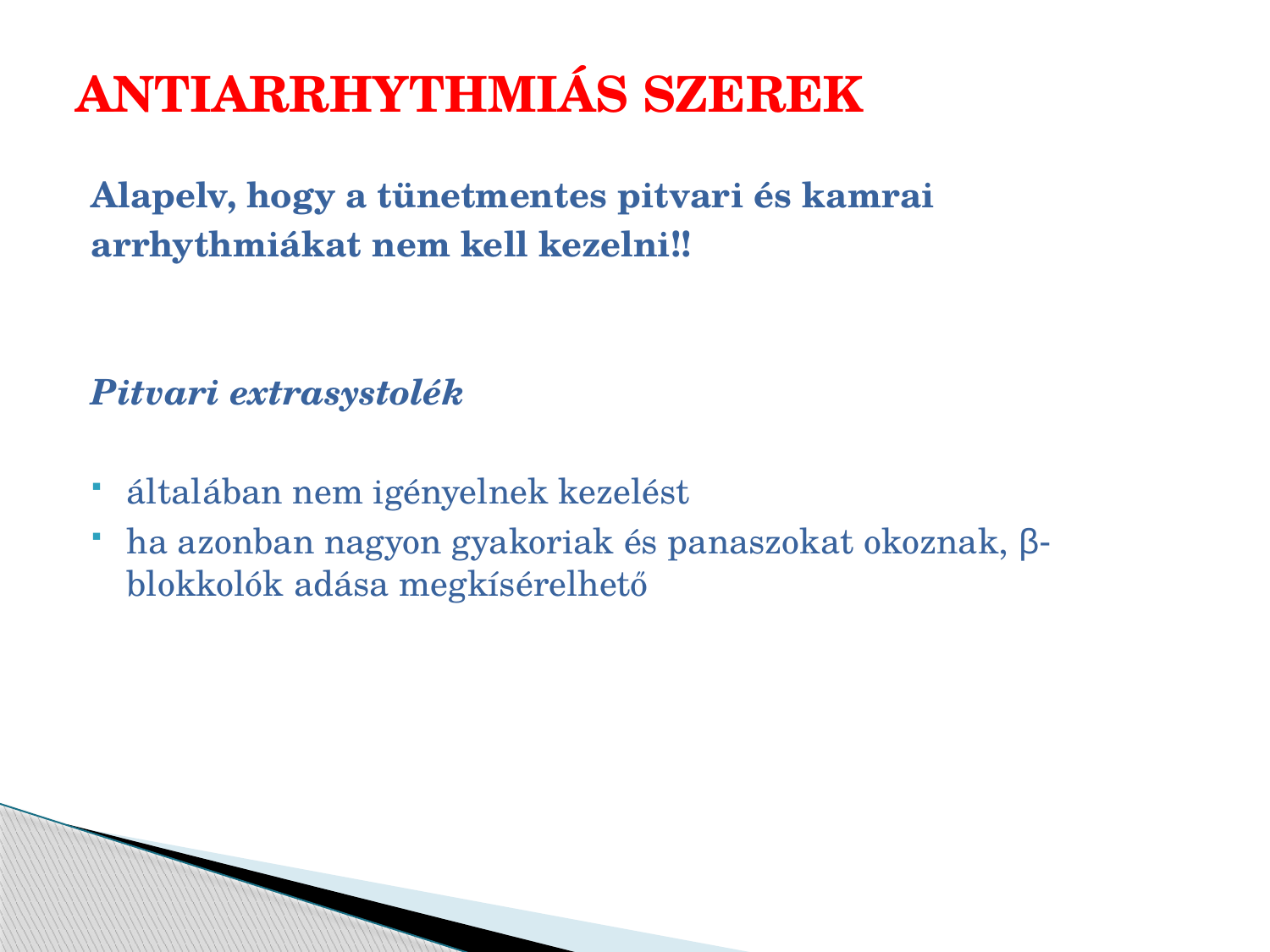

# ANTIARRHYTHMIÁS SZEREK
Alapelv, hogy a tünetmentes pitvari és kamrai
arrhythmiákat nem kell kezelni!!

Pitvari extrasystolék

általában nem igényelnek kezelést
ha azonban nagyon gyakoriak és panaszokat okoznak, β-blokkolók adása megkísérelhető